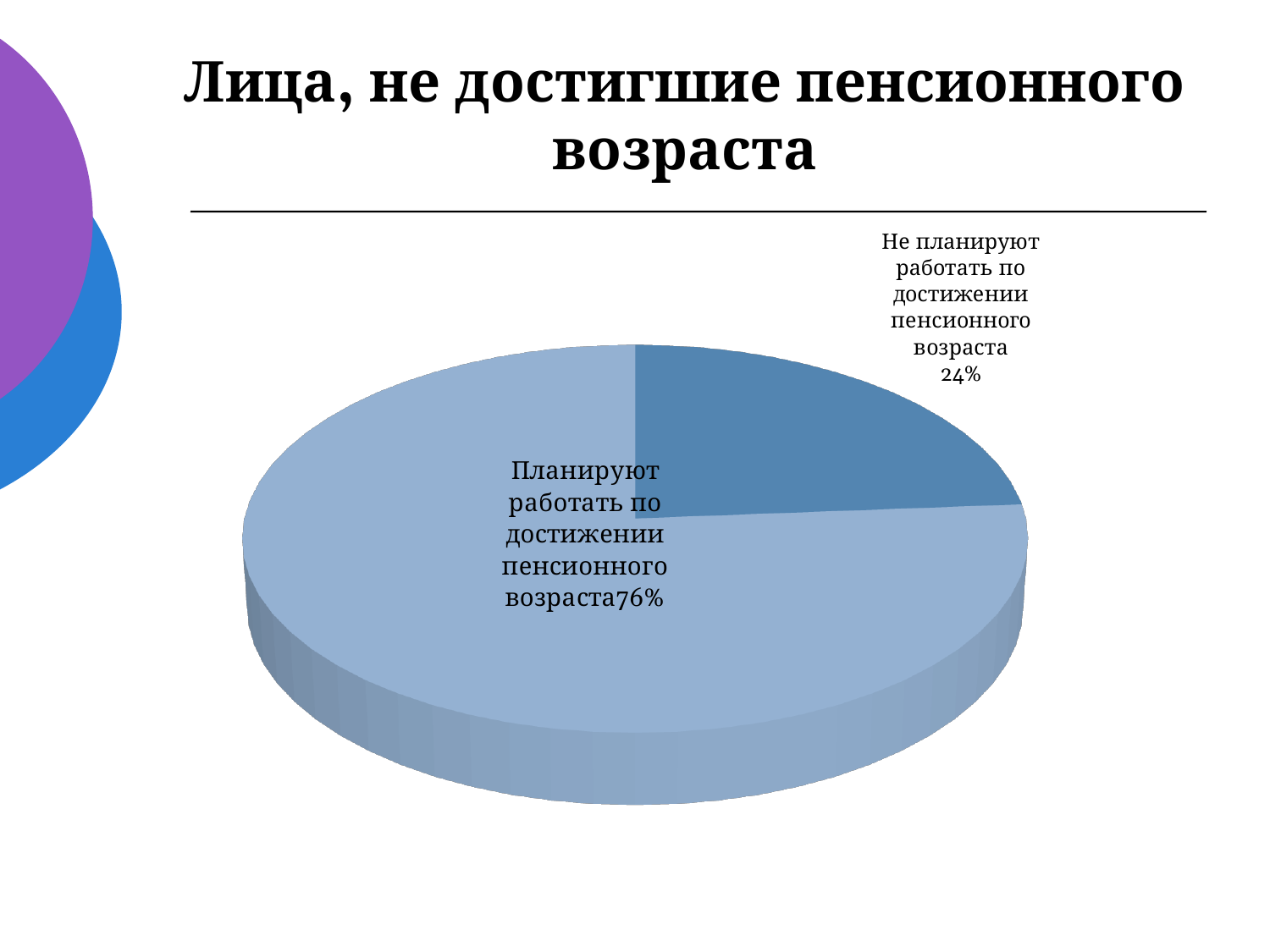

# Лица, не достигшие пенсионного возраста

[unsupported chart]